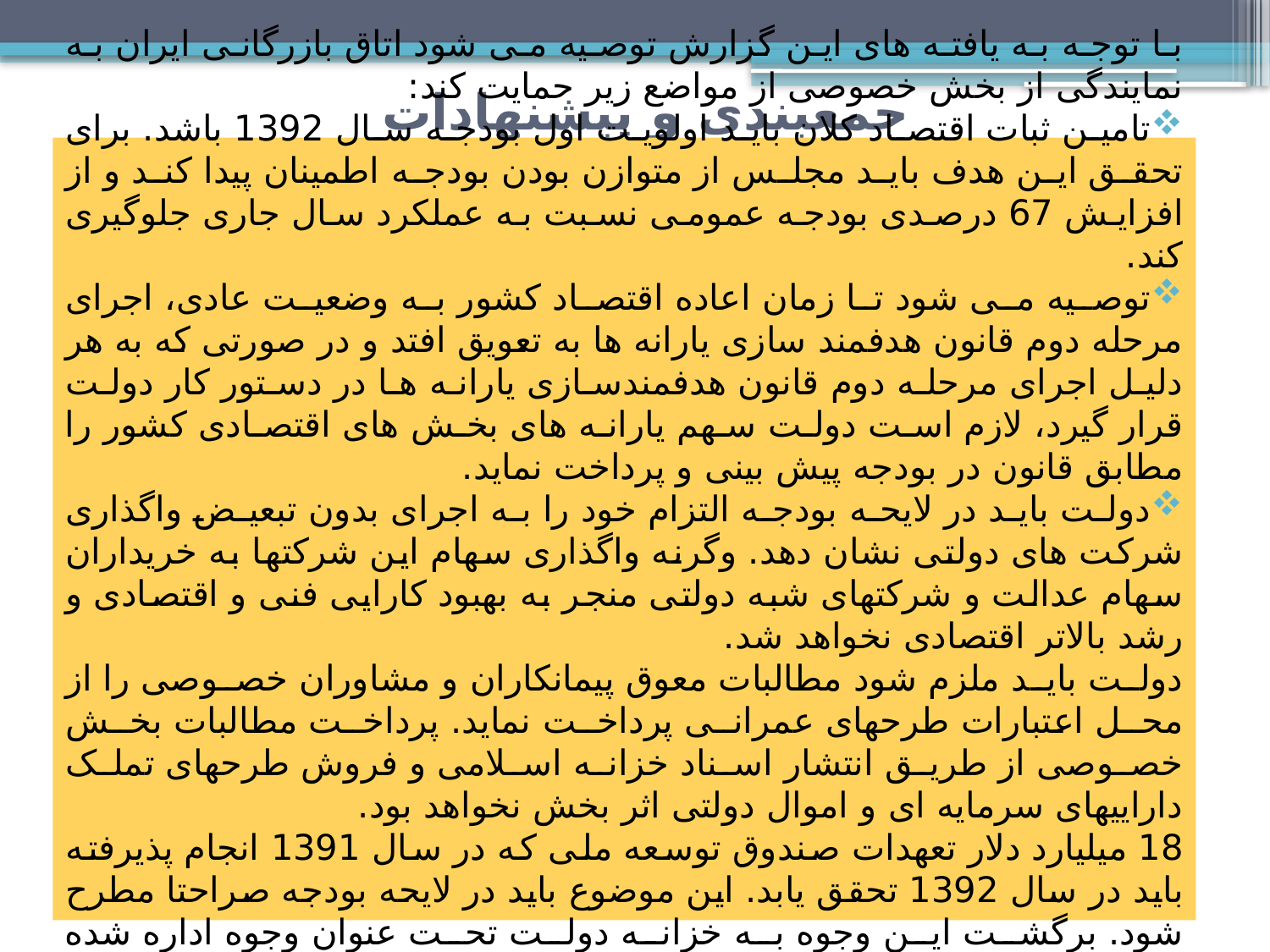

جمعبندی و پیشنهادات

با توجه به یافته های این گزارش توصیه می شود اتاق بازرگانی ایران به نمایندگی از بخش خصوصی از مواضع زیر حمایت کند:
تامین ثبات اقتصاد کلان باید اولویت اول بودجه سال 1392 باشد. برای تحقق این هدف باید مجلس از متوازن بودن بودجه اطمینان پیدا کند و از افزایش 67 درصدی بودجه عمومی نسبت به عملکرد سال جاری جلوگیری کند.
توصیه می شود تا زمان اعاده اقتصاد کشور به وضعیت عادی، اجرای مرحله دوم قانون هدفمند سازی یارانه ها به تعویق افتد و در صورتی که به هر دلیل اجرای مرحله دوم قانون هدفمندسازی یارانه ها در دستور کار دولت قرار گیرد، لازم است دولت سهم یارانه های بخش های اقتصادی کشور را مطابق قانون در بودجه پیش بینی و پرداخت نماید.
دولت باید در لایحه بودجه التزام خود را به اجرای بدون تبعیض واگذاری شرکت های دولتی نشان دهد. وگرنه واگذاری سهام این شرکتها به خریداران سهام عدالت و شرکتهای شبه دولتی منجر به بهبود کارایی فنی و اقتصادی و رشد بالاتر اقتصادی نخواهد شد.
دولت باید ملزم شود مطالبات معوق پیمانکاران و مشاوران خصوصی را از محل اعتبارات طرحهای عمرانی پرداخت نماید. پرداخت مطالبات بخش خصوصی از طریق انتشار اسناد خزانه اسلامی و فروش طرحهای تملک داراییهای سرمایه ای و اموال دولتی اثر بخش نخواهد بود.
18 میلیارد دلار تعهدات صندوق توسعه ملی که در سال 1391 انجام پذیرفته باید در سال 1392 تحقق یابد. این موضوع باید در لایحه بودجه صراحتا مطرح شود. برگشت این وجوه به خزانه دولت تحت عنوان وجوه اداره شده خطرناک است و می تواند بخش خصوصی را از دسترسی به منابع مالی تعهد شده باز دارد.